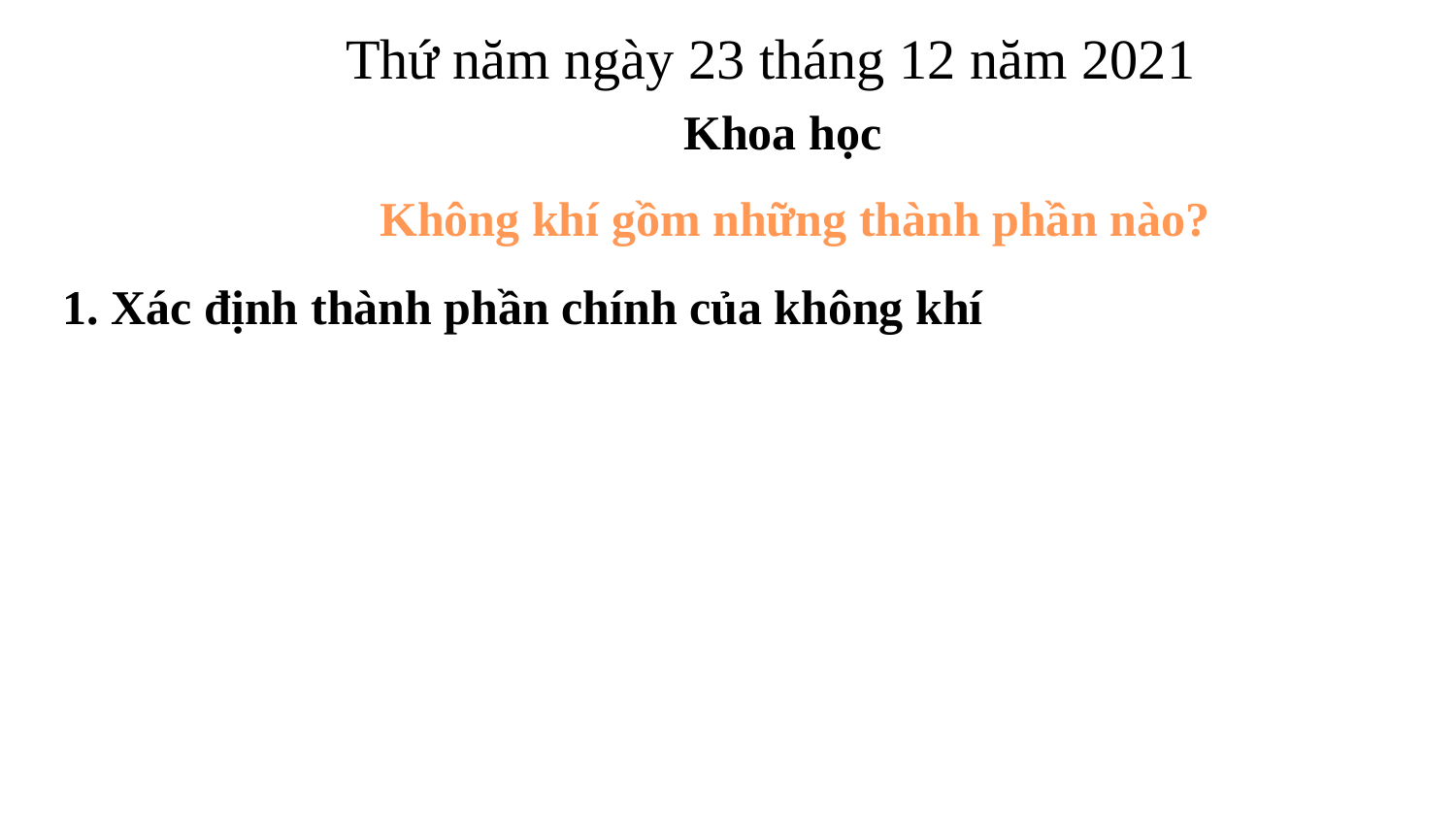

Thứ năm ngày 23 tháng 12 năm 2021
Khoa học
Không khí gồm những thành phần nào?
1. Xác định thành phần chính của không khí